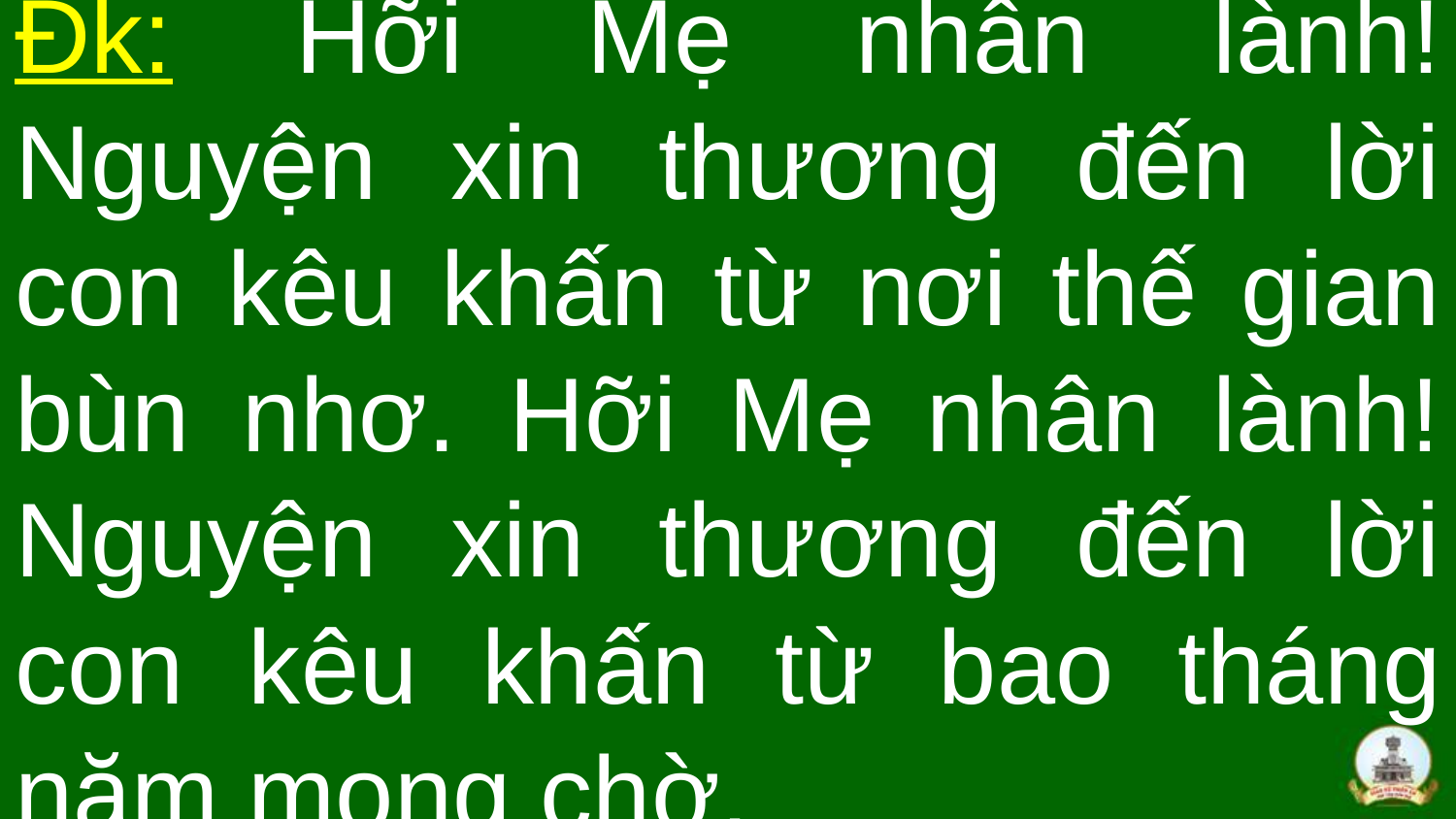

# Đk: Hỡi Mẹ nhân lành! Nguyện xin thương đến lời con kêu khấn từ nơi thế gian bùn nhơ. Hỡi Mẹ nhân lành! Nguyện xin thương đến lời con kêu khấn từ bao tháng năm mong chờ.